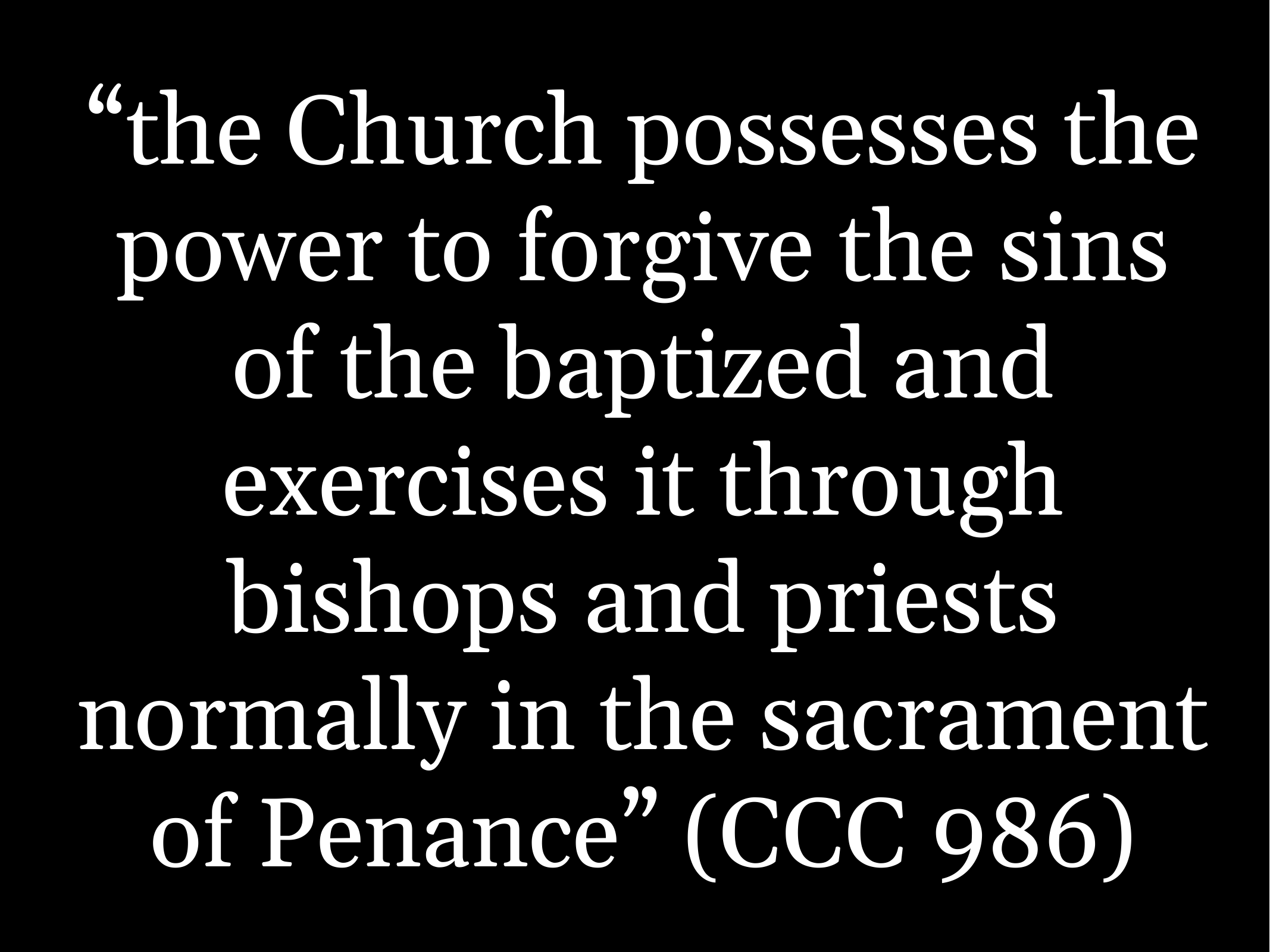

# “the Church possesses the power to forgive the sins of the baptized and exercises it through bishops and priests normally in the sacrament of Penance” (CCC 986)